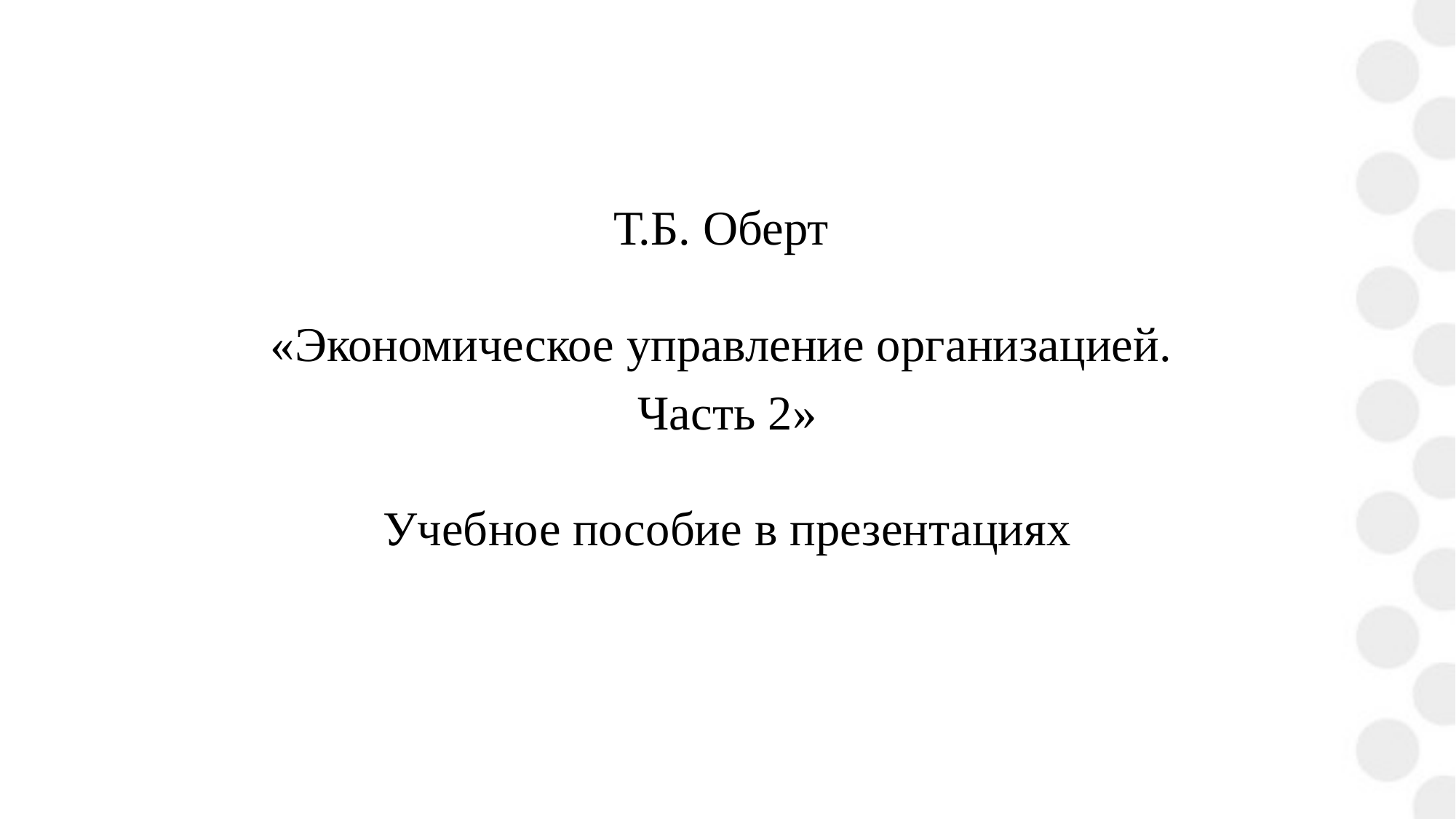

Т.Б. Оберт
«Экономическое управление организацией.
Часть 2»
Учебное пособие в презентациях